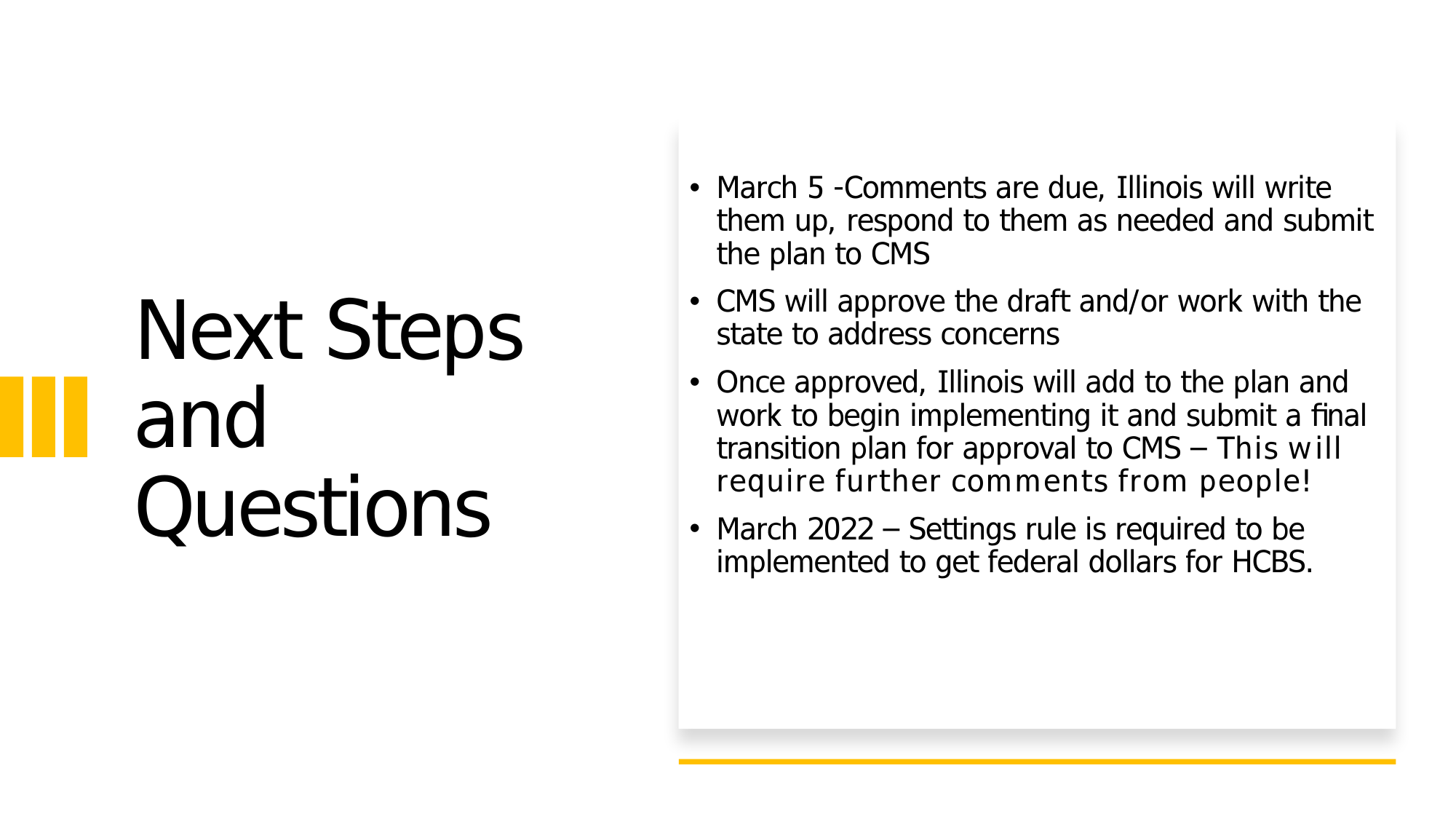

March 5 -Comments are due, Illinois will write them up, respond to them as needed and submit the plan to CMS
CMS will approve the draft and/or work with the state to address concerns
Once approved, Illinois will add to the plan and work to begin implementing it and submit a final transition plan for approval to CMS – This will require further comments from people!
March 2022 – Settings rule is required to be implemented to get federal dollars for HCBS.

# Next Steps and Questions